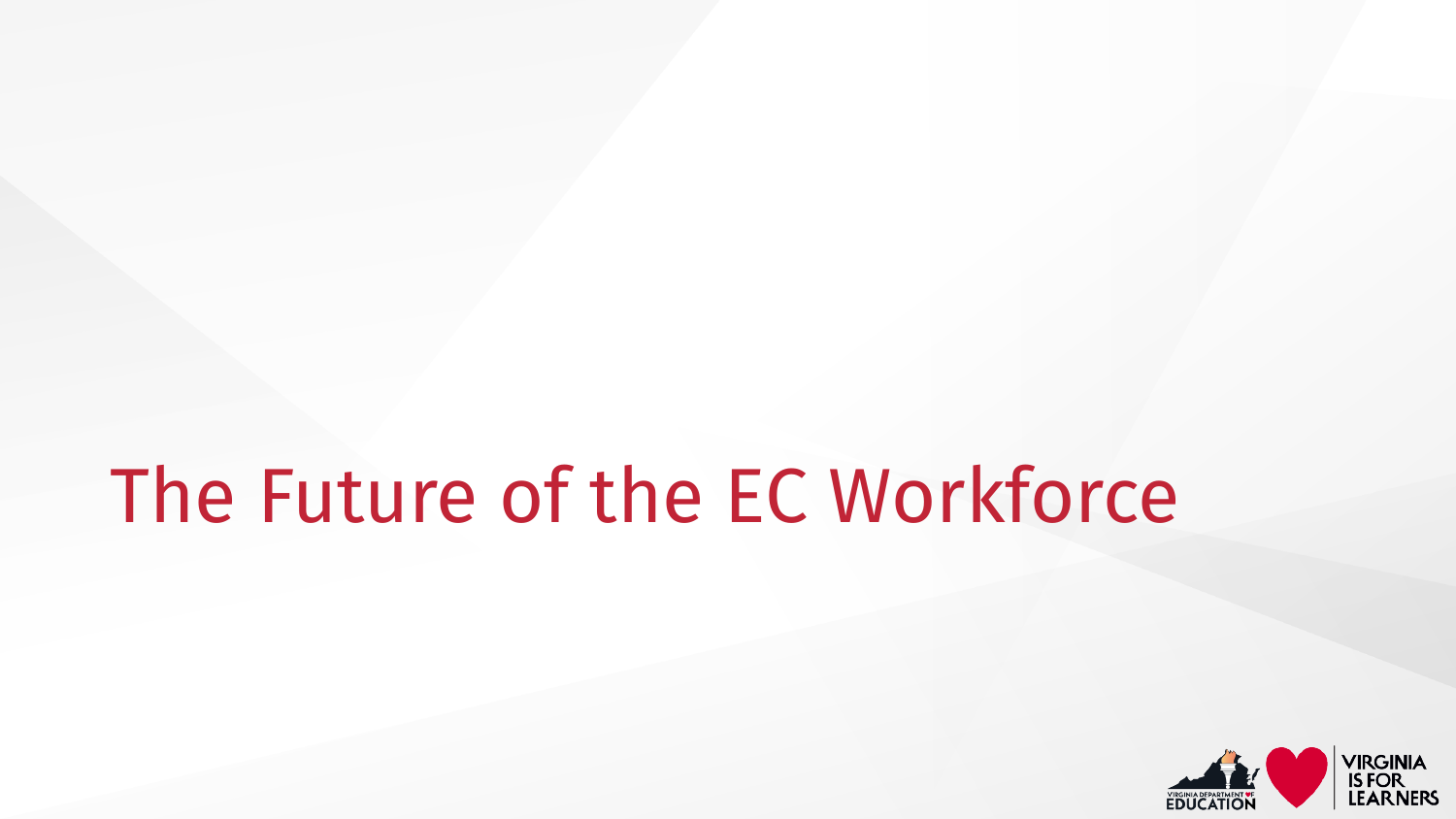

# The Future of the EC Workforce